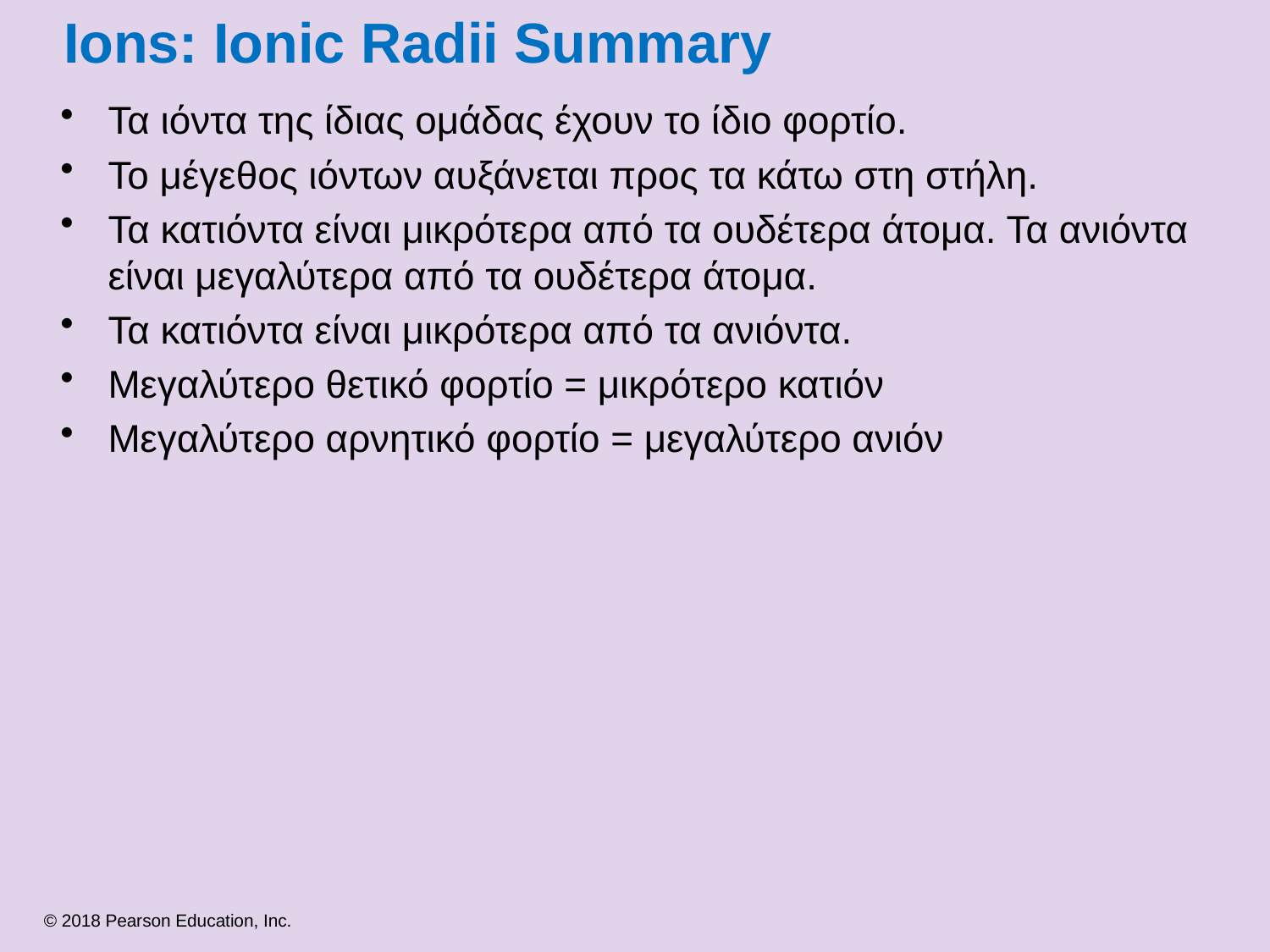

# Ions: Ionic Radii Summary
Τα ιόντα της ίδιας ομάδας έχουν το ίδιο φορτίο.
Το μέγεθος ιόντων αυξάνεται προς τα κάτω στη στήλη.
Τα κατιόντα είναι μικρότερα από τα ουδέτερα άτομα. Τα ανιόντα είναι μεγαλύτερα από τα ουδέτερα άτομα.
Τα κατιόντα είναι μικρότερα από τα ανιόντα.
Μεγαλύτερο θετικό φορτίο = μικρότερο κατιόν
Μεγαλύτερο αρνητικό φορτίο = μεγαλύτερο ανιόν